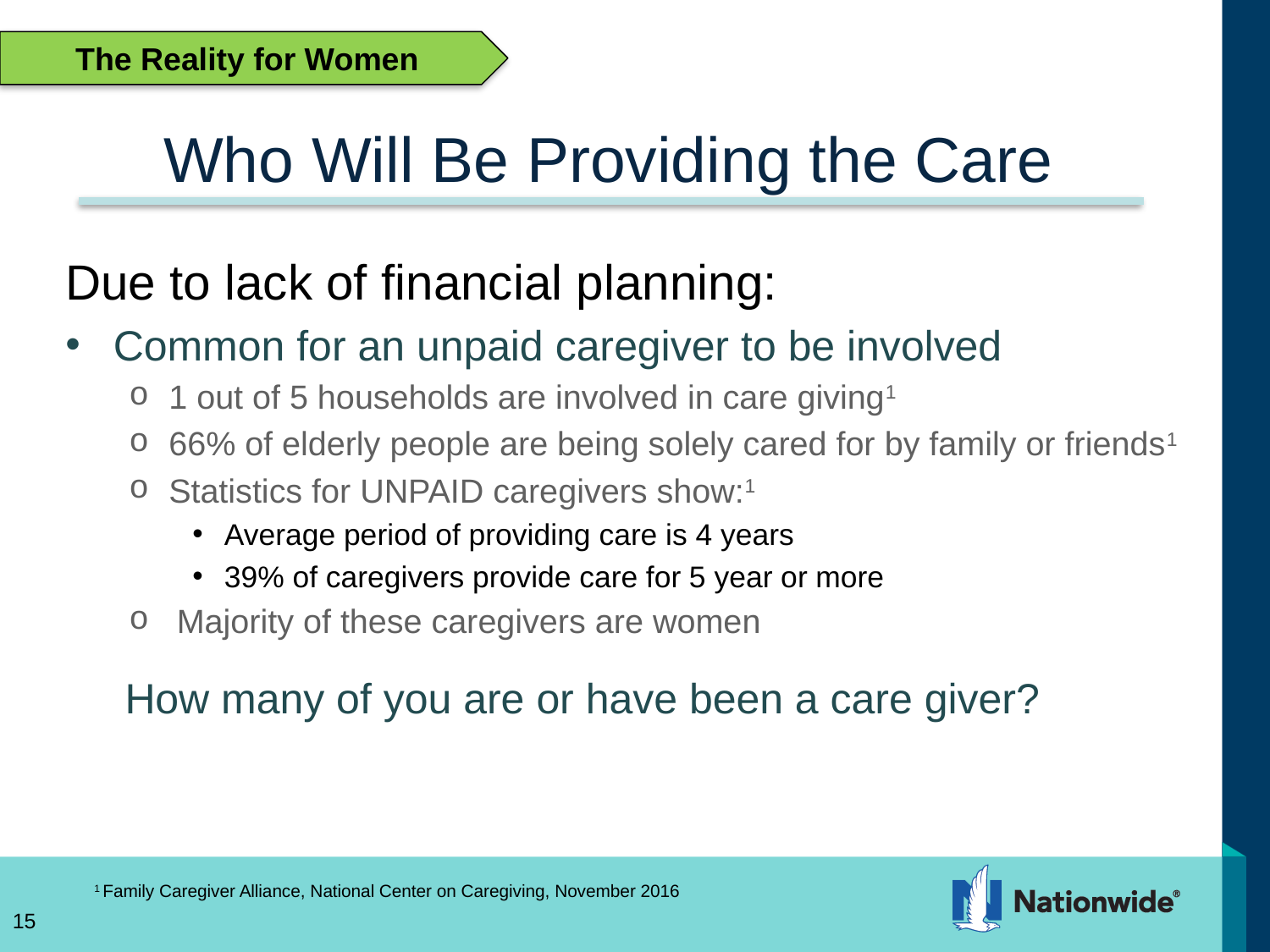

The Reality for Women
# Who Will Be Providing the Care
Due to lack of financial planning:
Common for an unpaid caregiver to be involved
1 out of 5 households are involved in care giving1
66% of elderly people are being solely cared for by family or friends1
Statistics for UNPAID caregivers show:1
Average period of providing care is 4 years
39% of caregivers provide care for 5 year or more
Majority of these caregivers are women

     How many of you are or have been a care giver?
1 Family Caregiver Alliance, National Center on Caregiving, November 2016
15